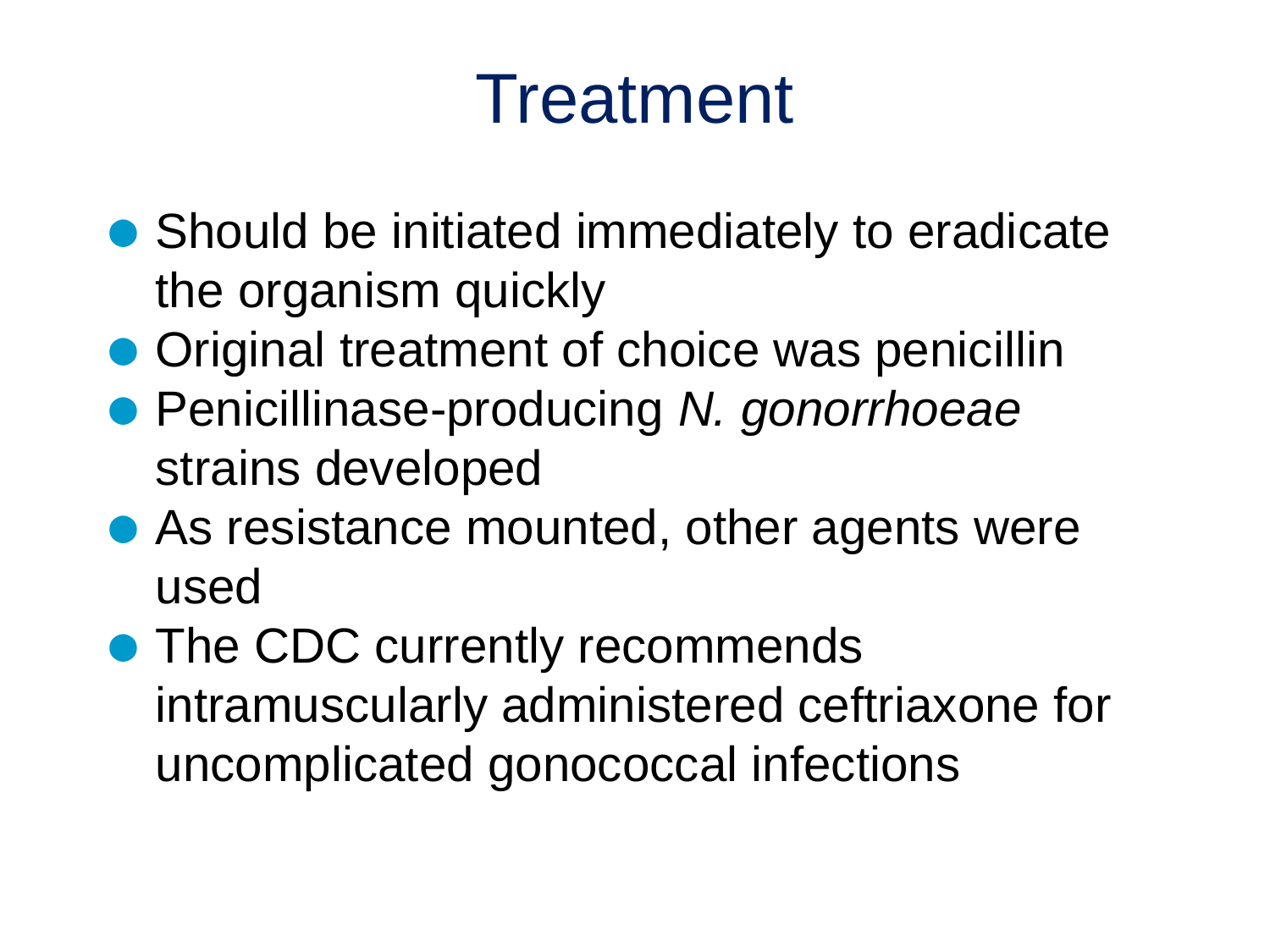

# Treatment
Should be initiated immediately to eradicate the organism quickly
Original treatment of choice was penicillin
Penicillinase-producing N. gonorrhoeae strains developed
As resistance mounted, other agents were used
The CDC currently recommends intramuscularly administered ceftriaxone for uncomplicated gonococcal infections